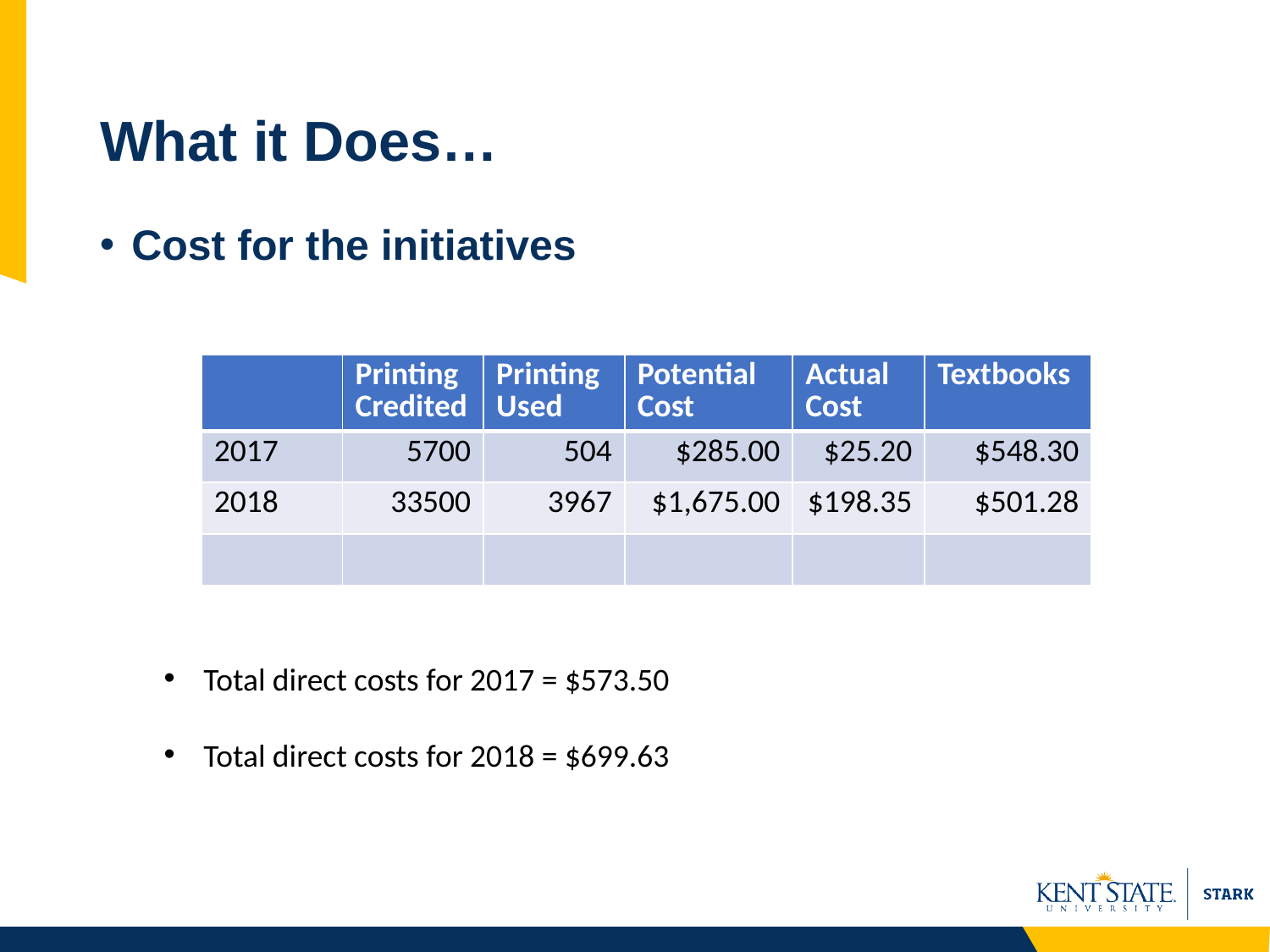

# What it Does…
Cost for the initiatives
|  | Printing Credited | Printing Used | Potential Cost | Actual Cost | Textbooks |
| --- | --- | --- | --- | --- | --- |
| 2017 | 5700 | 504 | $285.00 | $25.20 | $548.30 |
| 2018 | 33500 | 3967 | $1,675.00 | $198.35 | $501.28 |
|  |  |  |  |  |  |
Total direct costs for 2017 = $573.50
Total direct costs for 2018 = $699.63